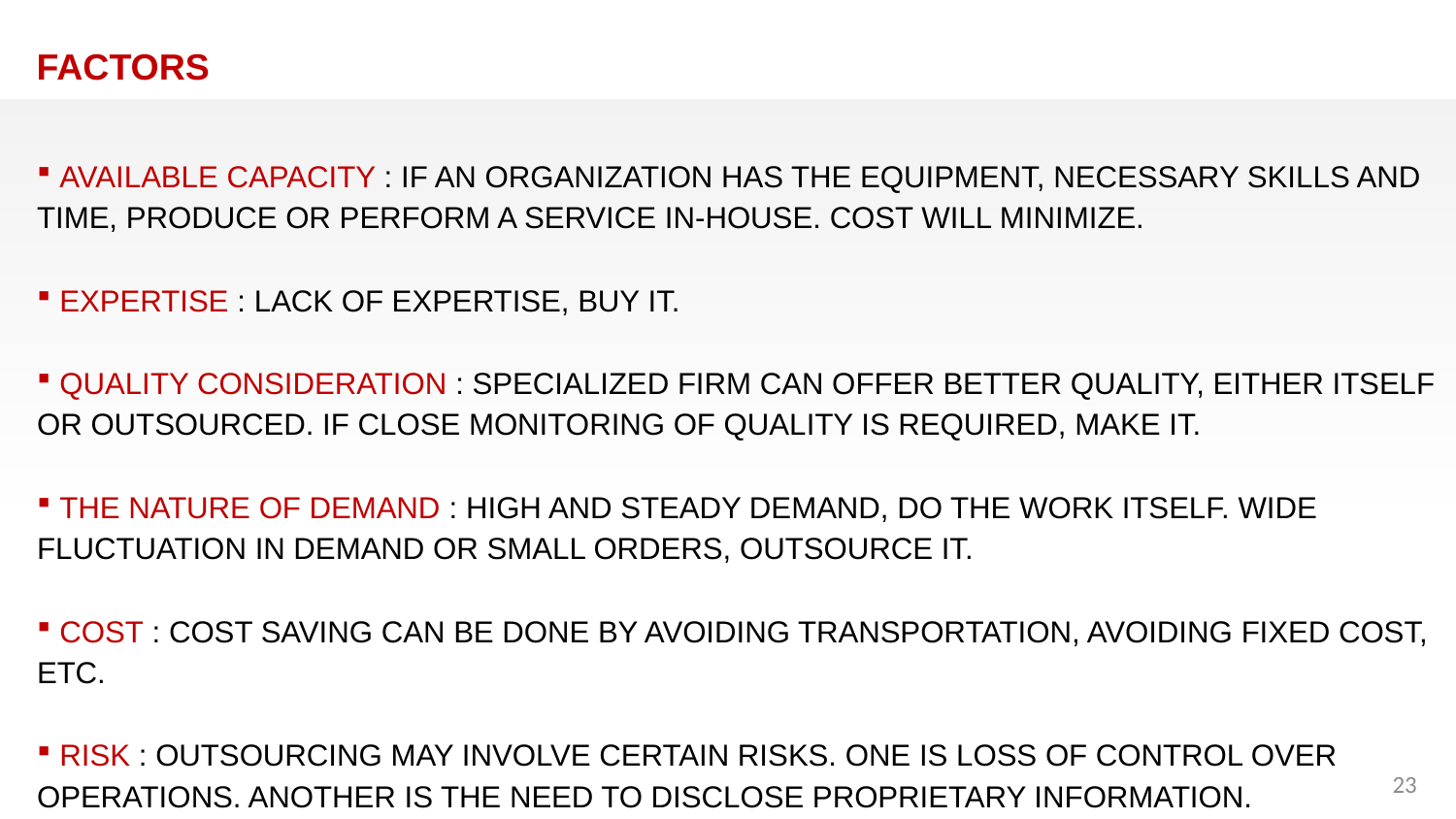

FACTORS

 AVAILABLE CAPACITY : IF AN ORGANIZATION HAS THE EQUIPMENT, NECESSARY SKILLS AND TIME, PRODUCE OR PERFORM A SERVICE IN-HOUSE. COST WILL MINIMIZE.

 EXPERTISE : LACK OF EXPERTISE, BUY IT.

 QUALITY CONSIDERATION : SPECIALIZED FIRM CAN OFFER BETTER QUALITY, EITHER ITSELF OR OUTSOURCED. IF CLOSE MONITORING OF QUALITY IS REQUIRED, MAKE IT.

 THE NATURE OF DEMAND : HIGH AND STEADY DEMAND, DO THE WORK ITSELF. WIDE FLUCTUATION IN DEMAND OR SMALL ORDERS, OUTSOURCE IT.

 COST : COST SAVING CAN BE DONE BY AVOIDING TRANSPORTATION, AVOIDING FIXED COST, ETC.

 RISK : OUTSOURCING MAY INVOLVE CERTAIN RISKS. ONE IS LOSS OF CONTROL OVER OPERATIONS. ANOTHER IS THE NEED TO DISCLOSE PROPRIETARY INFORMATION.